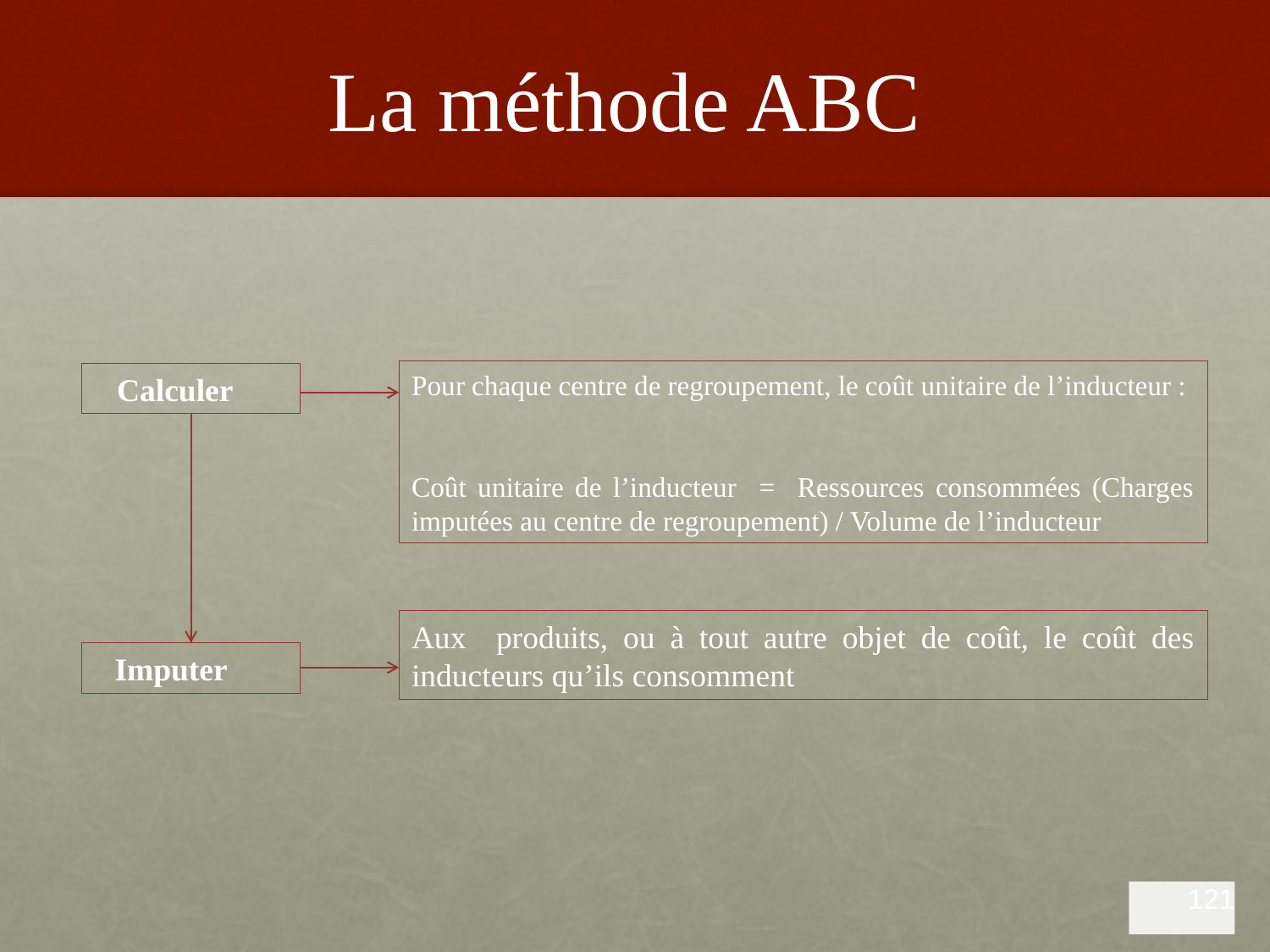

# La méthode ABC
Pour chaque centre de regroupement, le coût unitaire de l’inducteur :

Coût unitaire de l’inducteur  =  Ressources consommées (Charges imputées au centre de regroupement) / Volume de l’inducteur
Calculer
Aux  produits, ou à tout autre objet de coût, le coût des inducteurs qu’ils consomment
Imputer
121